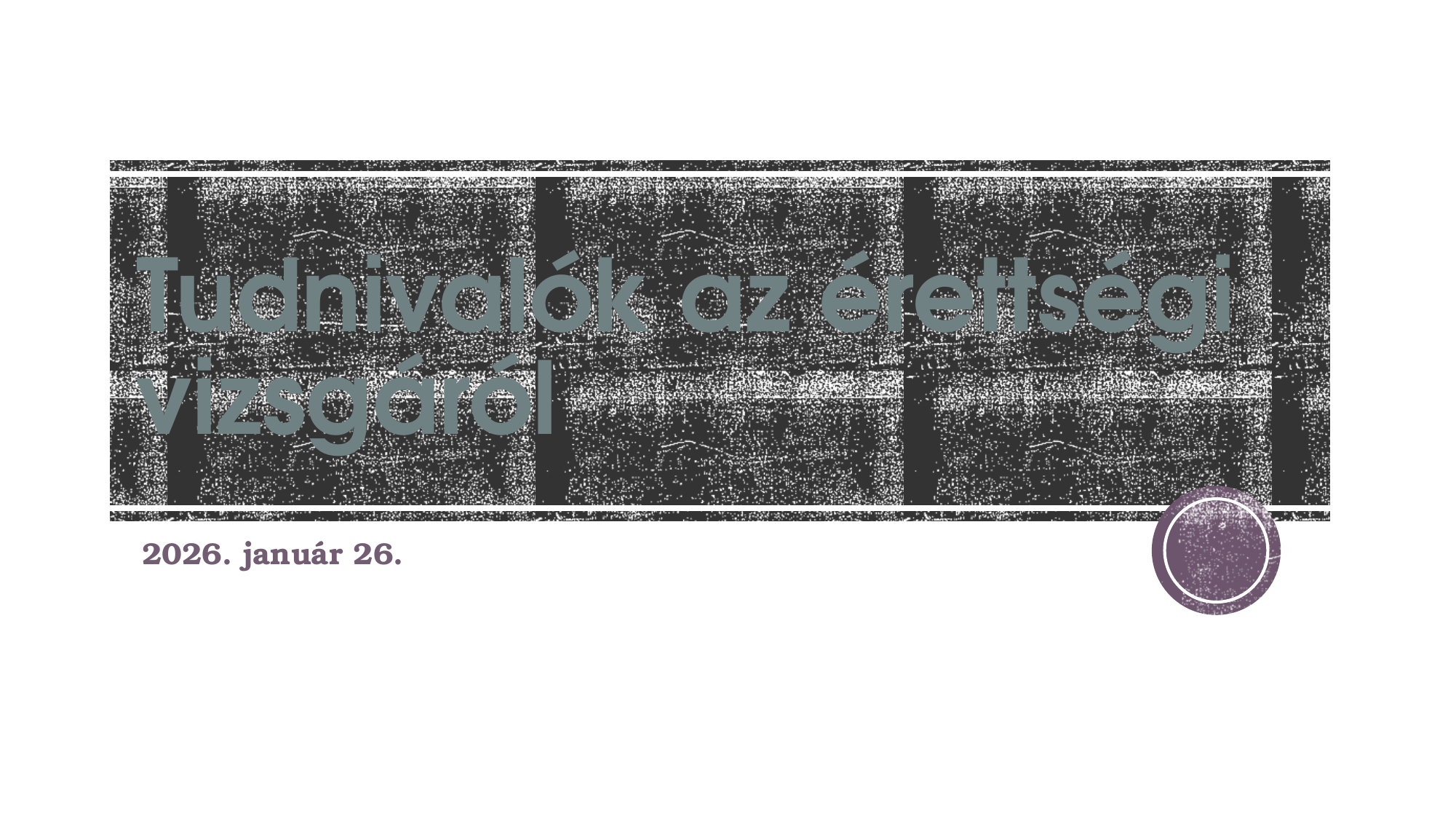

# Tudnivalók az érettségi vizsgáról
2026. január 26.